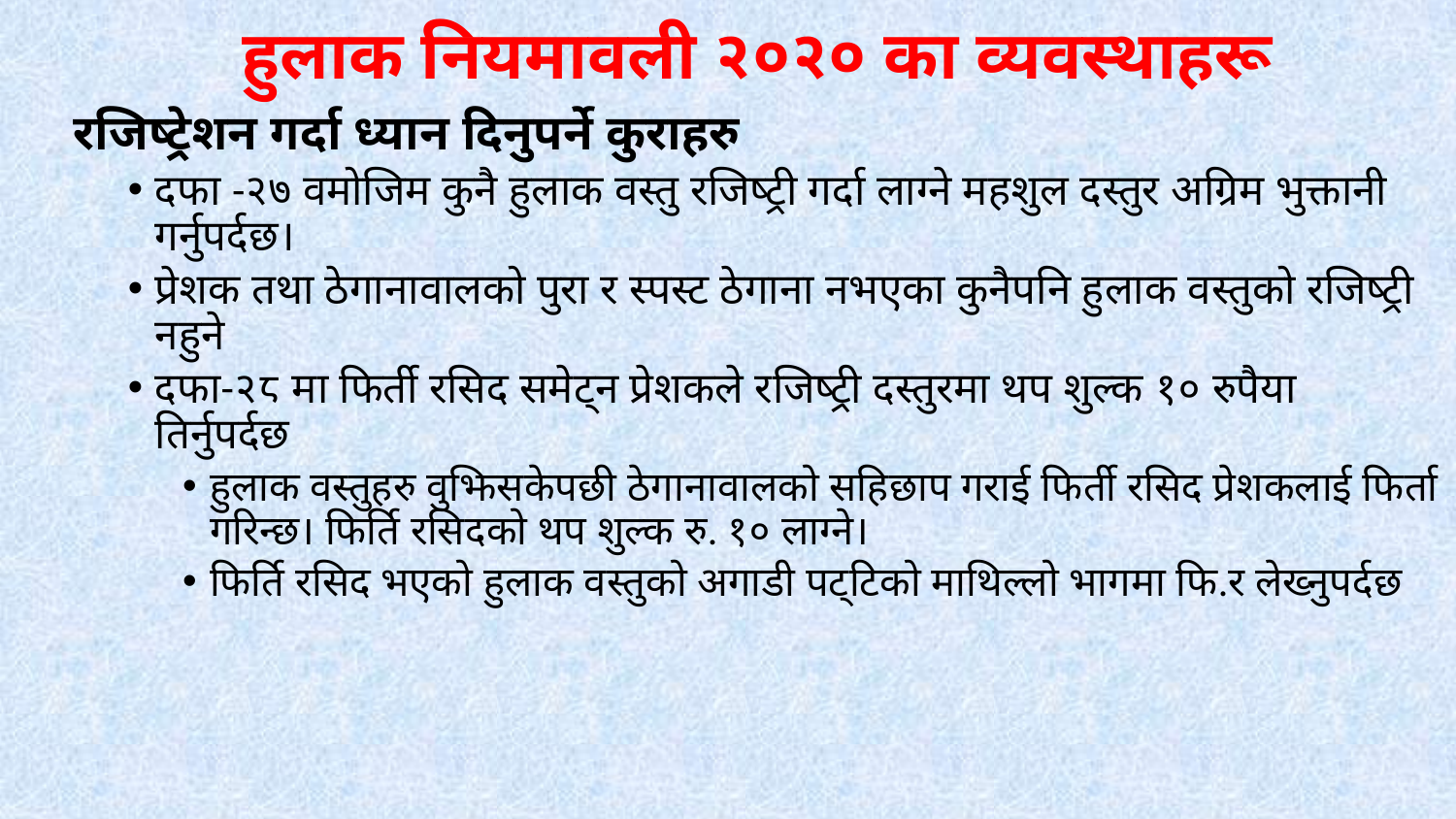

हुलाक नियमावली २०२० का व्यवस्थाहरू
रजिष्ट्रेशन गर्दा ध्यान दिनुपर्ने कुराहरु
दफा -२७ वमोजिम कुनै हुलाक वस्तु रजिष्ट्री गर्दा लाग्ने महशुल दस्तुर अग्रिम भुक्तानी गर्नुपर्दछ।
प्रेशक तथा ठेगानावालको पुरा र स्पस्ट ठेगाना नभएका कुनैपनि हुलाक वस्तुको रजिष्ट्री नहुने
दफा-२८ मा फिर्ती रसिद समेट्न प्रेशकले रजिष्ट्री दस्तुरमा थप शुल्क १० रुपैया तिर्नुपर्दछ
हुलाक वस्तुहरु वुझिसकेपछी ठेगानावालको सहिछाप गराई फिर्ती रसिद प्रेशकलाई फिर्ता गरिन्छ। फिर्ति रसिदको थप शुल्क रु. १० लाग्ने।
फिर्ति रसिद भएको हुलाक वस्तुको अगाडी पट्टिको माथिल्लो भागमा फि.र लेख्नुपर्दछ